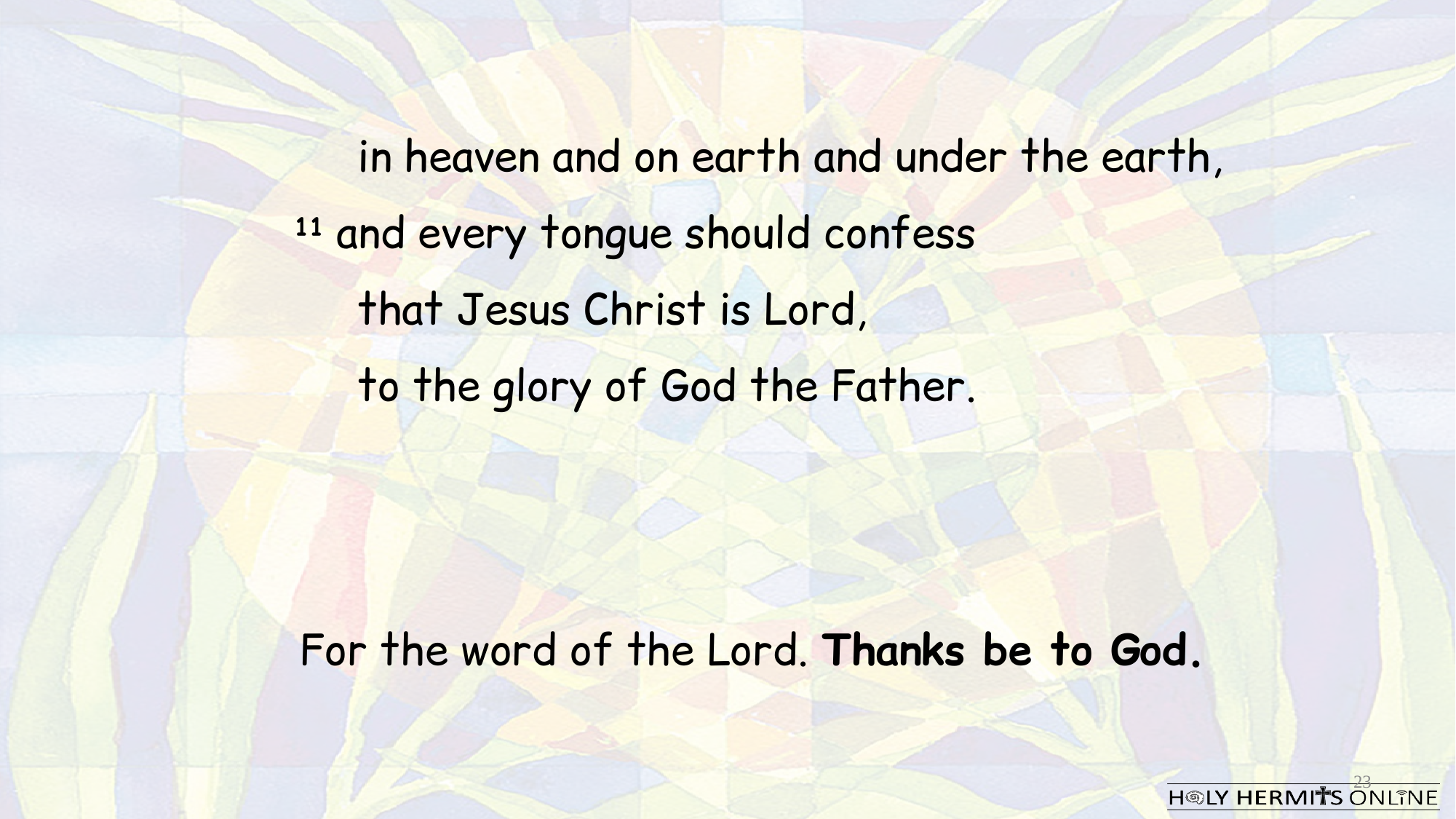

in heaven and on earth and under the earth,
11 and every tongue should confess
     that Jesus Christ is Lord,
     to the glory of God the Father.
For the word of the Lord. Thanks be to God.
23